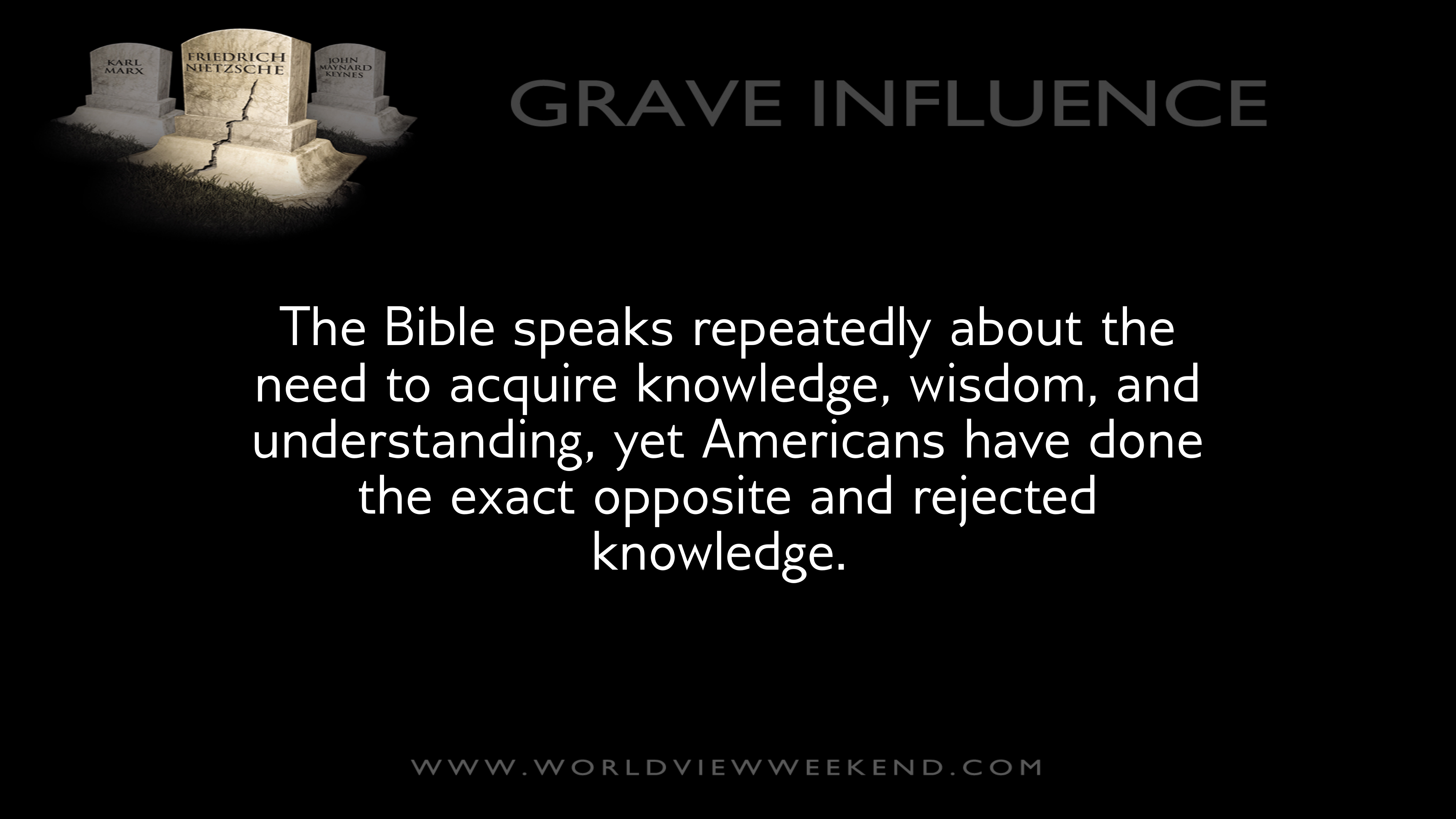

The Bible speaks repeatedly about the need to acquire knowledge, wisdom, and understanding, yet Americans have done the exact opposite and rejected knowledge.